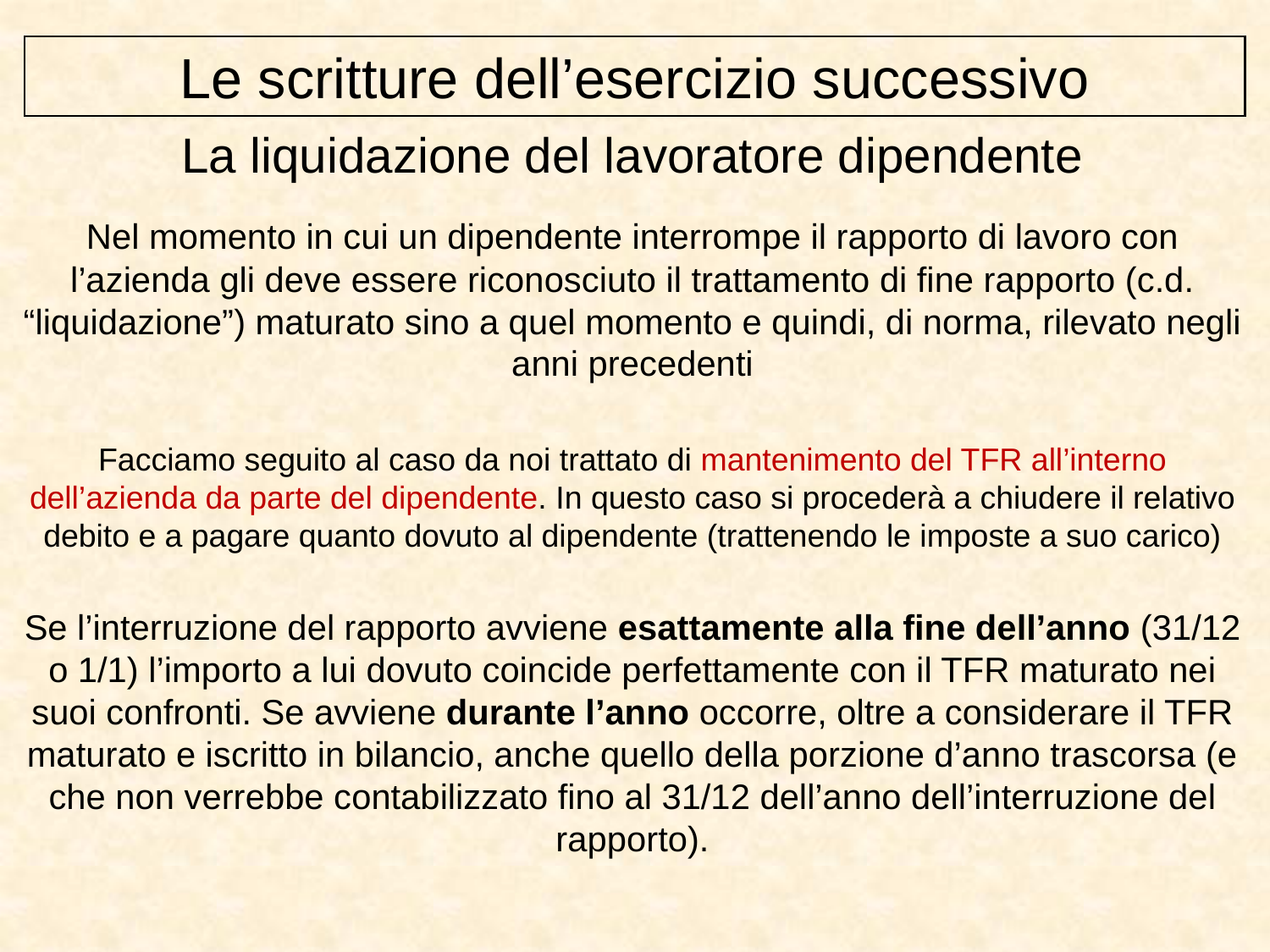

Le scritture dell’esercizio successivo
La liquidazione del lavoratore dipendente

Nel momento in cui un dipendente interrompe il rapporto di lavoro con l’azienda gli deve essere riconosciuto il trattamento di fine rapporto (c.d. “liquidazione”) maturato sino a quel momento e quindi, di norma, rilevato negli anni precedenti

Facciamo seguito al caso da noi trattato di mantenimento del TFR all’interno dell’azienda da parte del dipendente. In questo caso si procederà a chiudere il relativo debito e a pagare quanto dovuto al dipendente (trattenendo le imposte a suo carico)

Se l’interruzione del rapporto avviene esattamente alla fine dell’anno (31/12 o 1/1) l’importo a lui dovuto coincide perfettamente con il TFR maturato nei suoi confronti. Se avviene durante l’anno occorre, oltre a considerare il TFR maturato e iscritto in bilancio, anche quello della porzione d’anno trascorsa (e che non verrebbe contabilizzato fino al 31/12 dell’anno dell’interruzione del rapporto).